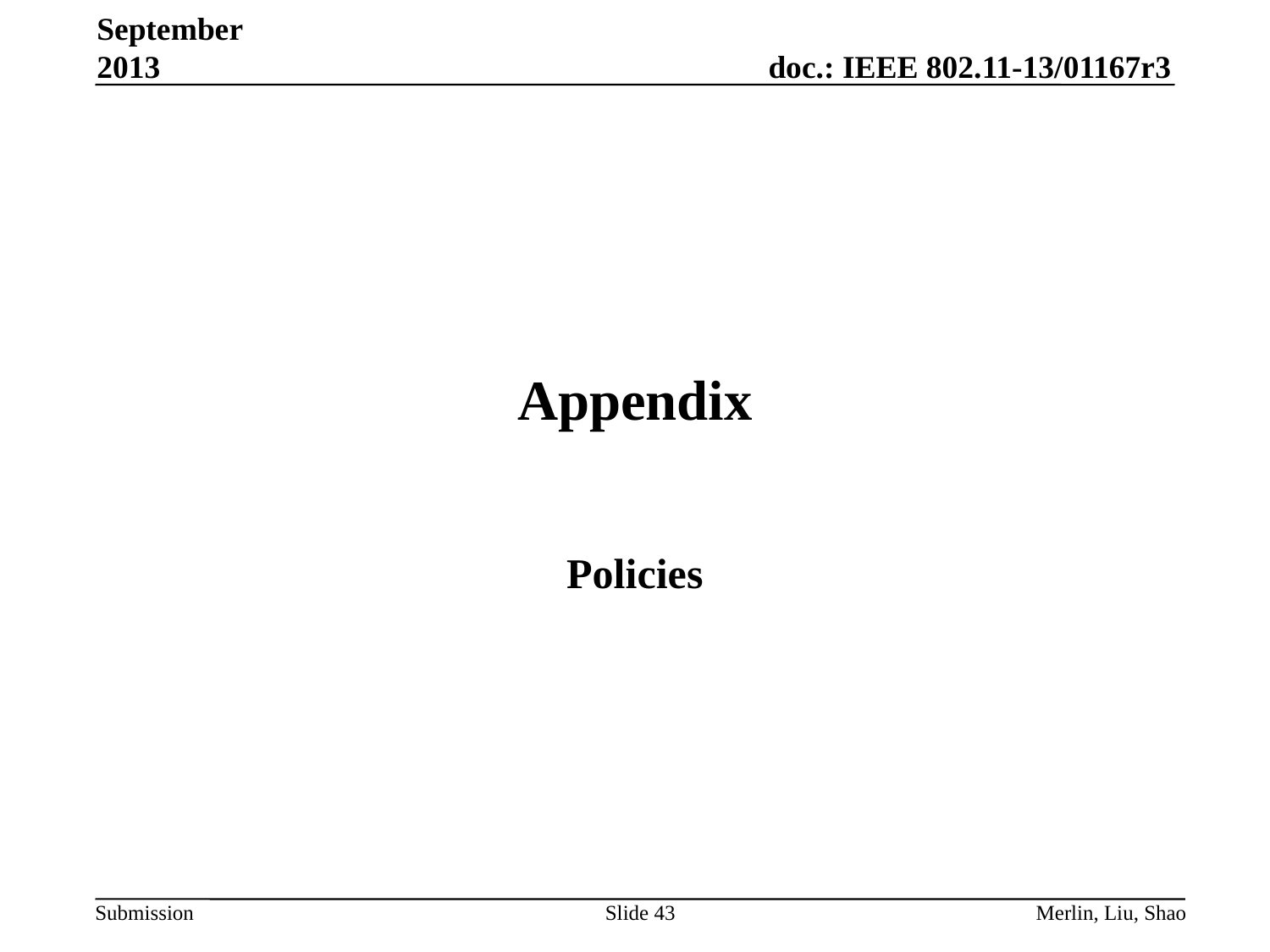

September 2013
# Appendix
Policies
Slide 43
Merlin, Liu, Shao